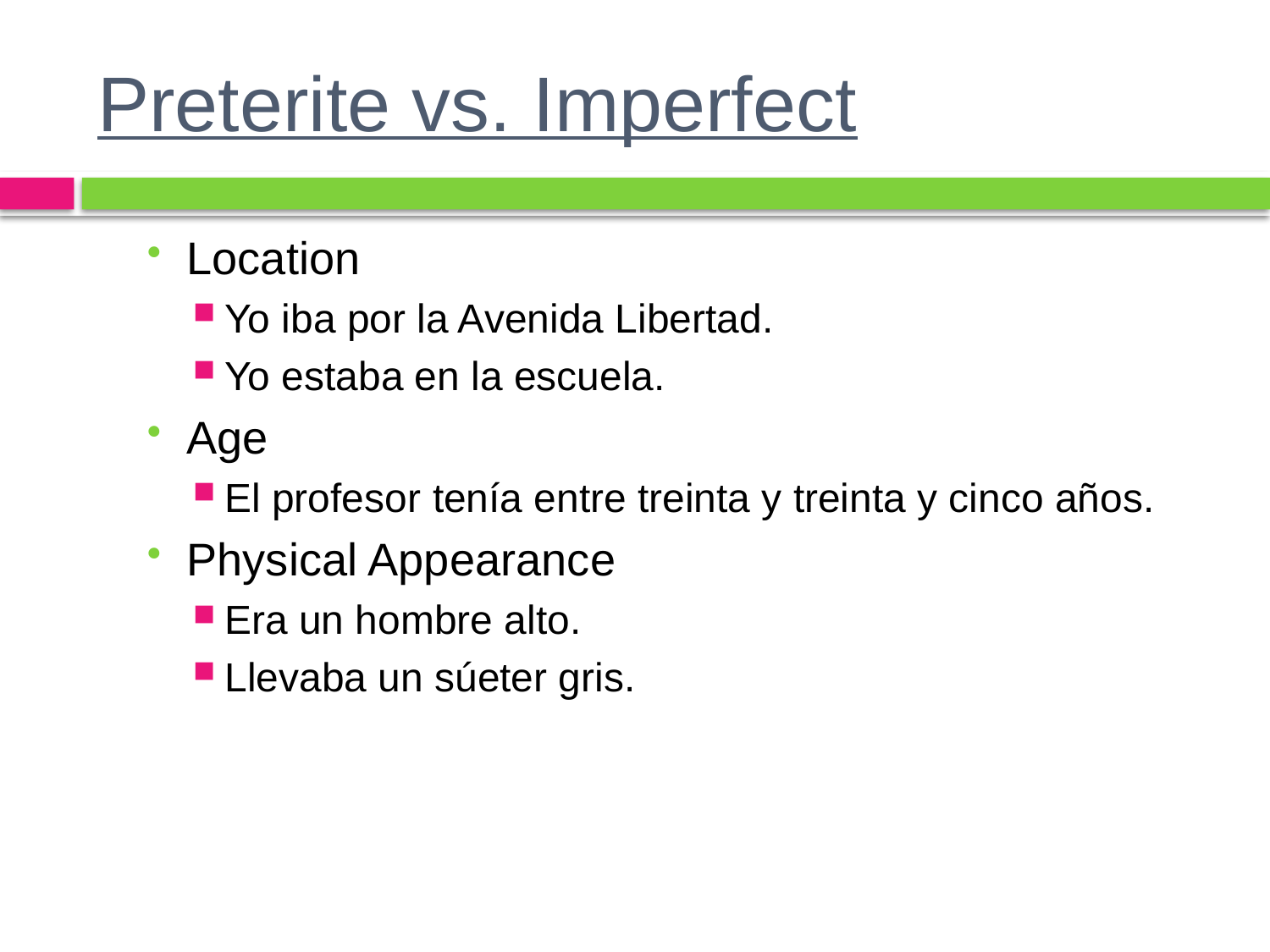

# Preterite vs. Imperfect
Location
Yo iba por la Avenida Libertad.
Yo estaba en la escuela.
Age
El profesor tenía entre treinta y treinta y cinco años.
Physical Appearance
Era un hombre alto.
Llevaba un súeter gris.